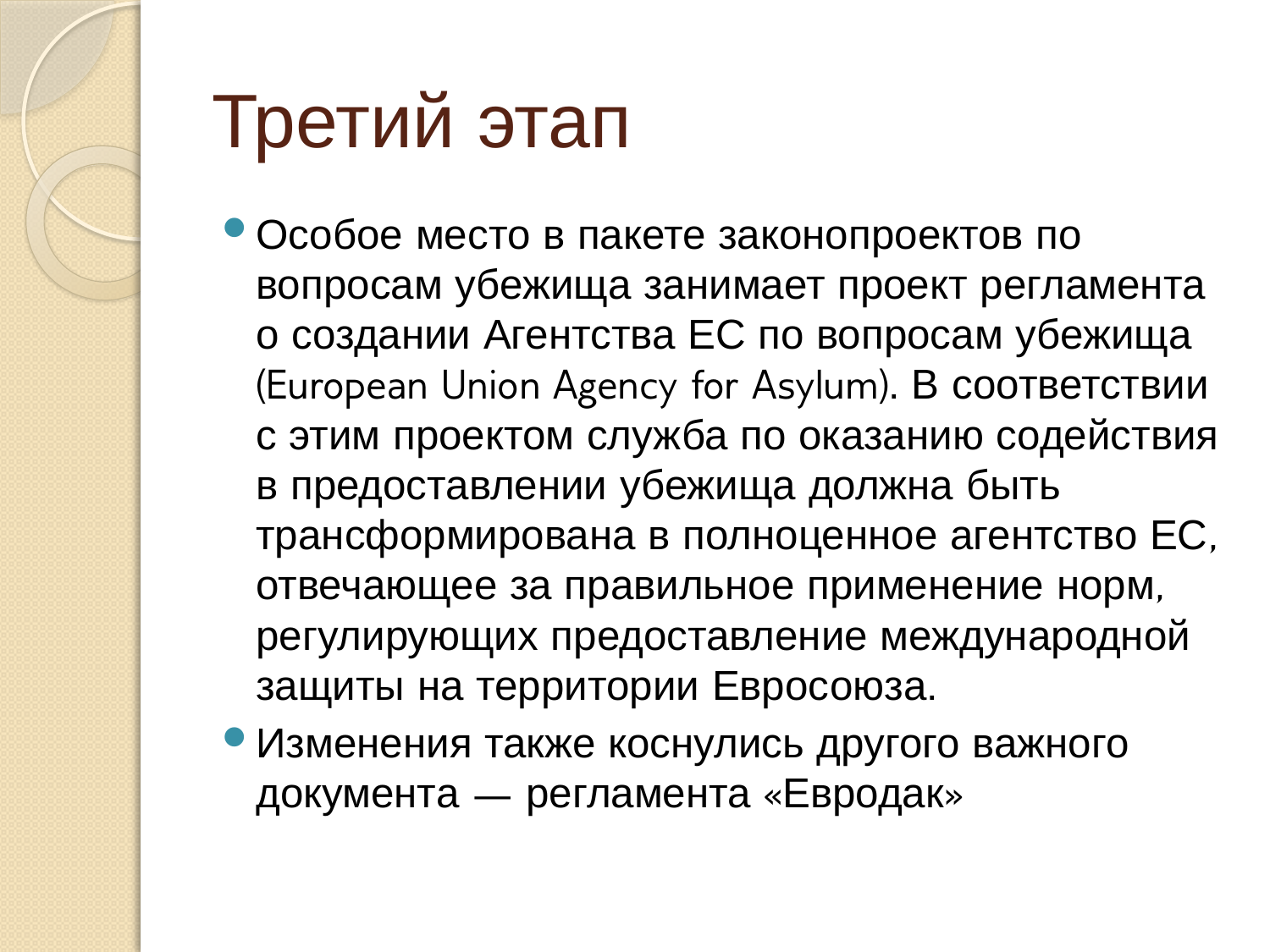

# Третий этап
Особое место в пакете законопроектов по вопросам убежища занимает проект регламента о создании Агентства ЕС по вопросам убежища (European Union Agency for Asylum). В соответствии с этим проектом служба по оказанию содействия в предоставлении убежища должна быть трансформирована в полноценное агентство ЕС, отвечающее за правильное применение норм, регулирующих предоставление международной защиты на территории Евросоюза.
Изменения также коснулись другого важного документа — регламента «Евродак»